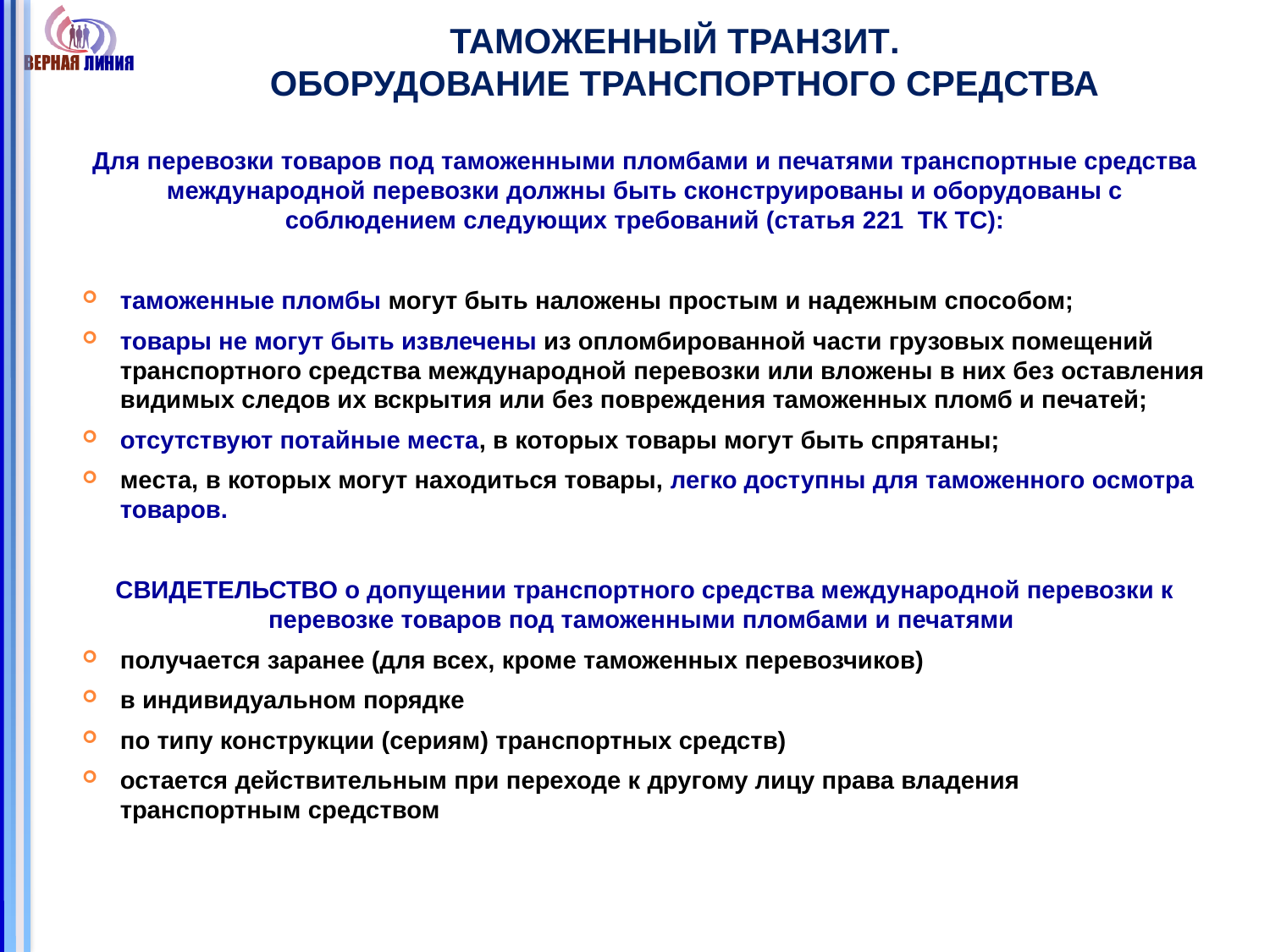

# ТАМОЖЕННЫЙ ТРАНЗИТ. Оборудование транспортного средства
Для перевозки товаров под таможенными пломбами и печатями транспортные средства международной перевозки должны быть сконструированы и оборудованы с соблюдением следующих требований (статья 221  ТК ТС):

таможенные пломбы могут быть наложены простым и надежным способом;
товары не могут быть извлечены из опломбированной части грузовых помещений транспортного средства международной перевозки или вложены в них без оставления видимых следов их вскрытия или без повреждения таможенных пломб и печатей;
отсутствуют потайные места, в которых товары могут быть спрятаны;
места, в которых могут находиться товары, легко доступны для таможенного осмотра товаров.

СВИДЕТЕЛЬСТВО о допущении транспортного средства международной перевозки к перевозке товаров под таможенными пломбами и печатями
получается заранее (для всех, кроме таможенных перевозчиков)
в индивидуальном порядке
по типу конструкции (сериям) транспортных средств)
остается действительным при переходе к другому лицу права владения транспортным средством